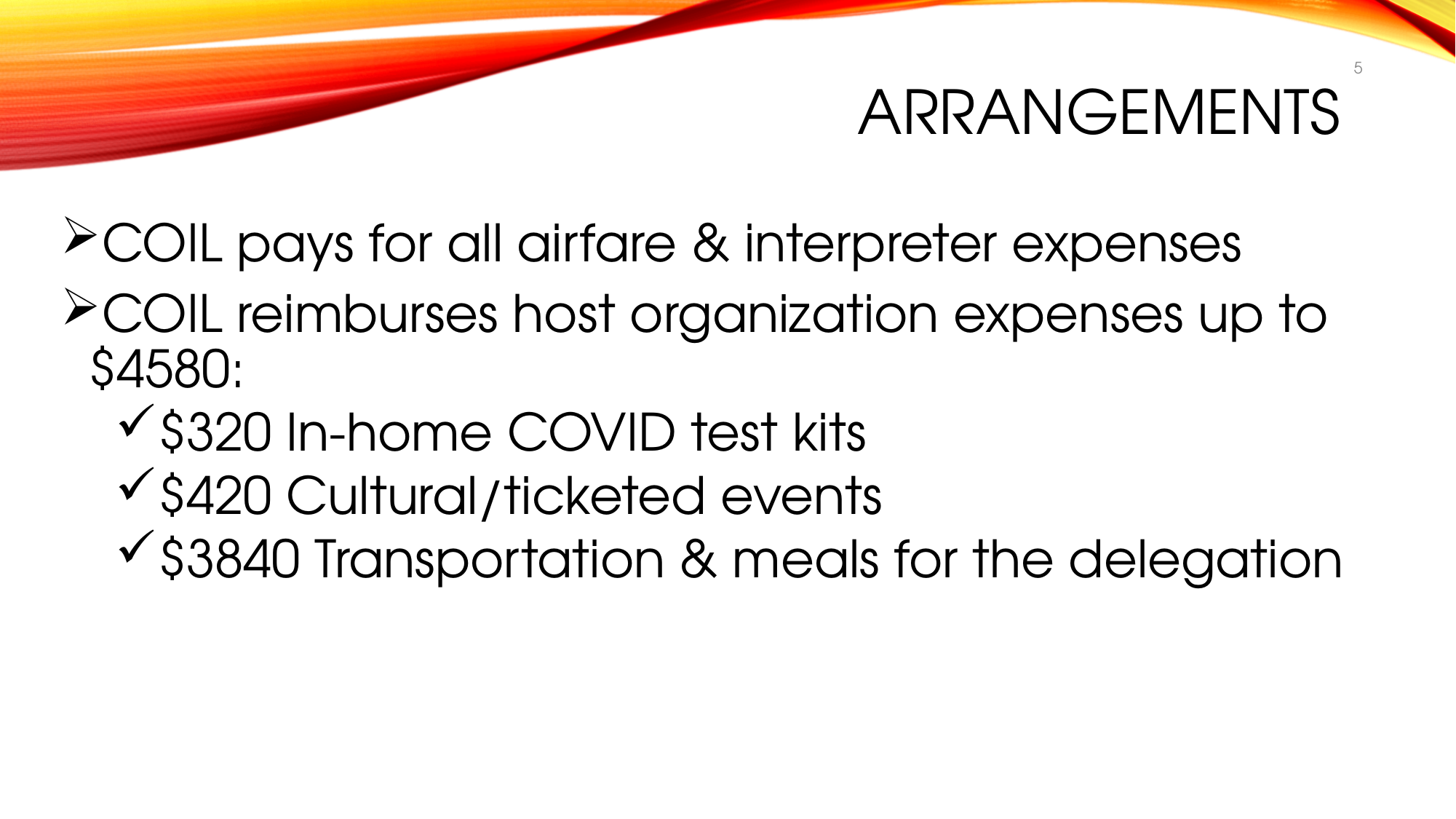

# arrangements
5
COIL pays for all airfare & interpreter expenses
COIL reimburses host organization expenses up to $4580:
$320 In-home COVID test kits
$420 Cultural/ticketed events
$3840 Transportation & meals for the delegation